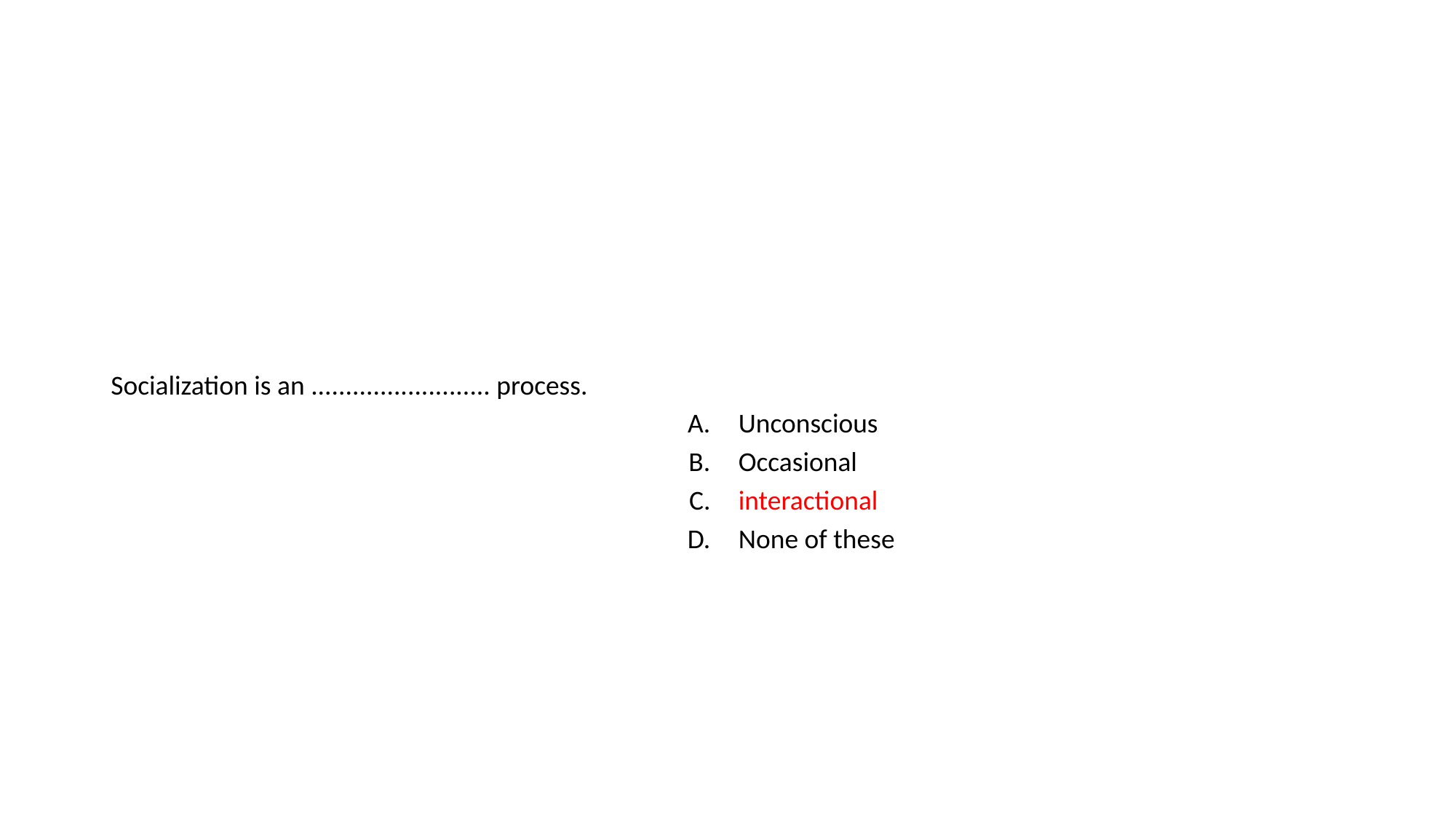

#
| Socialization is an .......................... process. |  |
| --- | --- |
| A. | Unconscious |
| B. | Occasional |
| C. | interactional |
| D. | None of these |